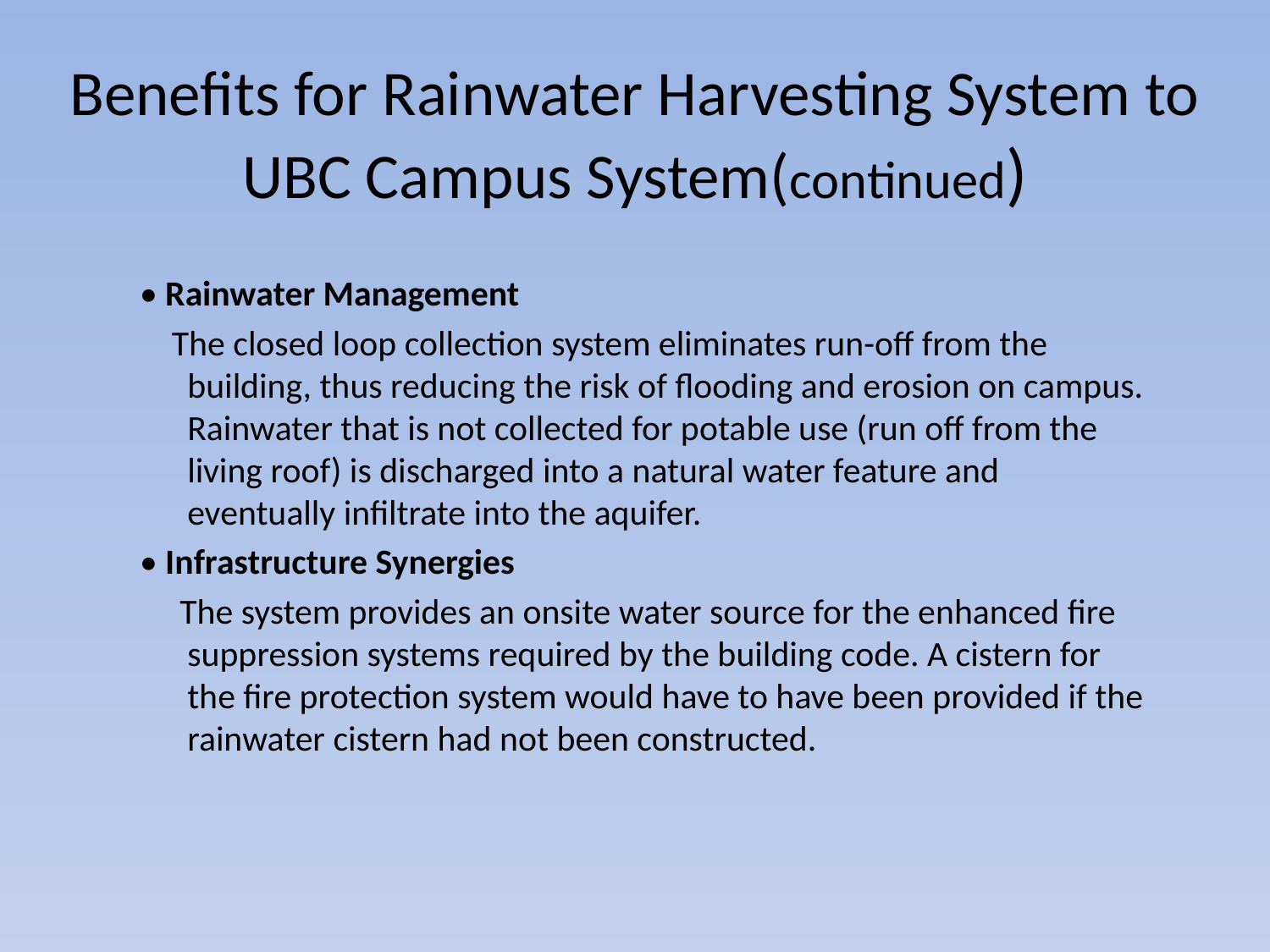

Benefits for Rainwater Harvesting System to UBC Campus System(continued)
• Rainwater Management
    The closed loop collection system eliminates run-off from the building, thus reducing the risk of flooding and erosion on campus. Rainwater that is not collected for potable use (run off from the living roof) is discharged into a natural water feature and eventually infiltrate into the aquifer.
• Infrastructure Synergies
     The system provides an onsite water source for the enhanced fire suppression systems required by the building code. A cistern for the fire protection system would have to have been provided if the rainwater cistern had not been constructed.